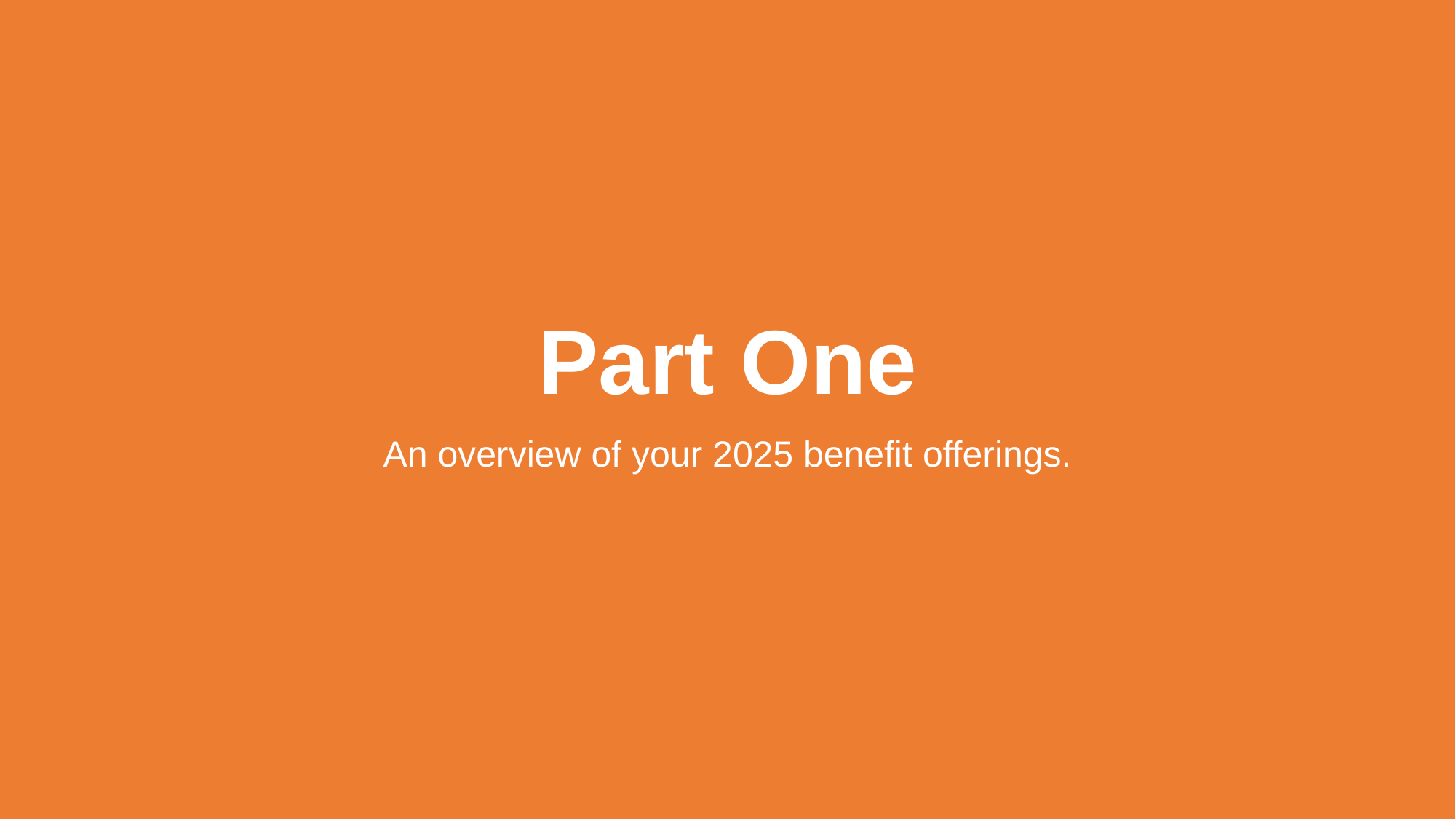

# Part One
An overview of your 2025 benefit offerings.